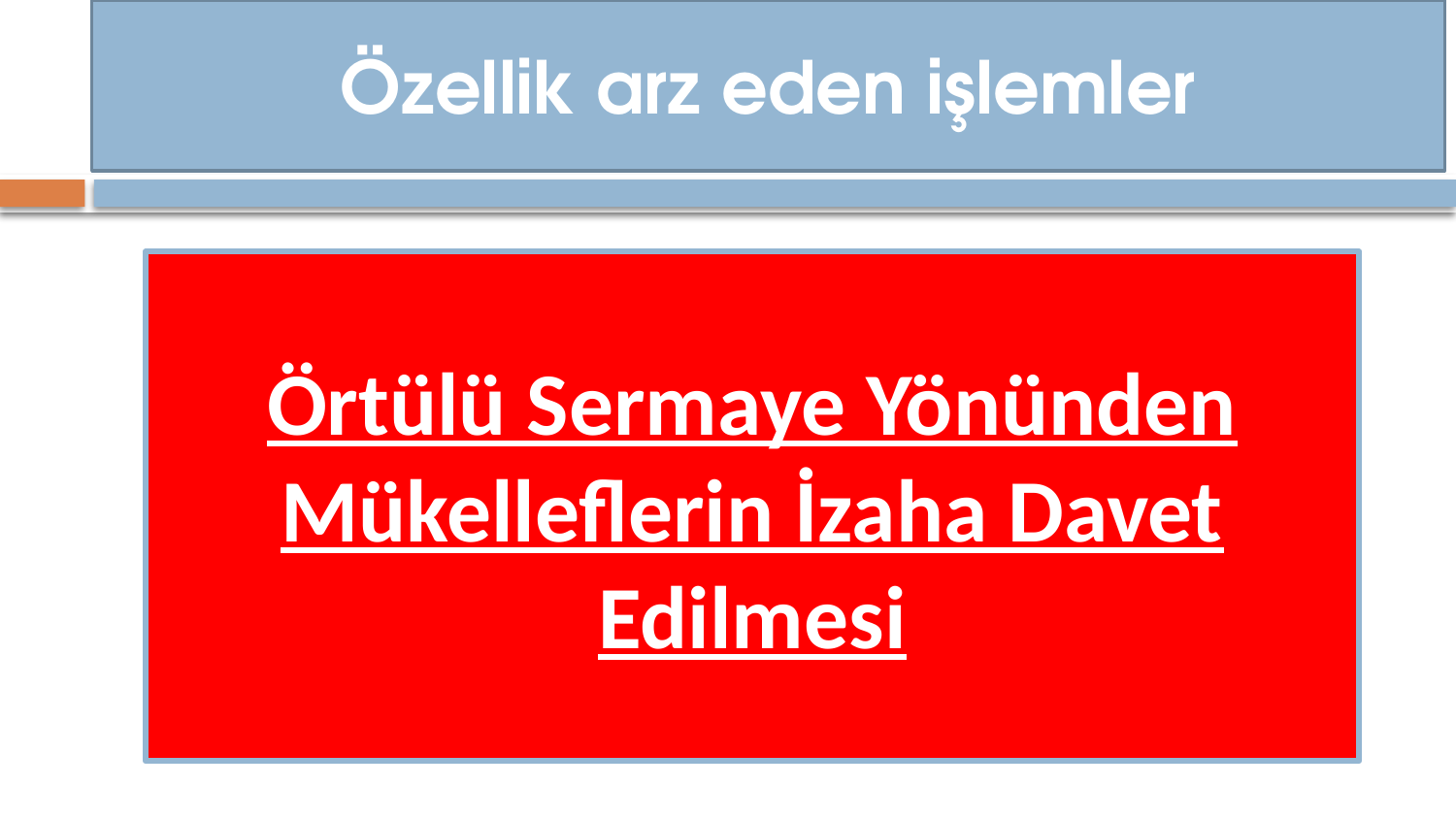

Özellik arz eden işlemler
Örtülü Sermaye Yönünden Mükelleflerin İzaha Davet Edilmesi